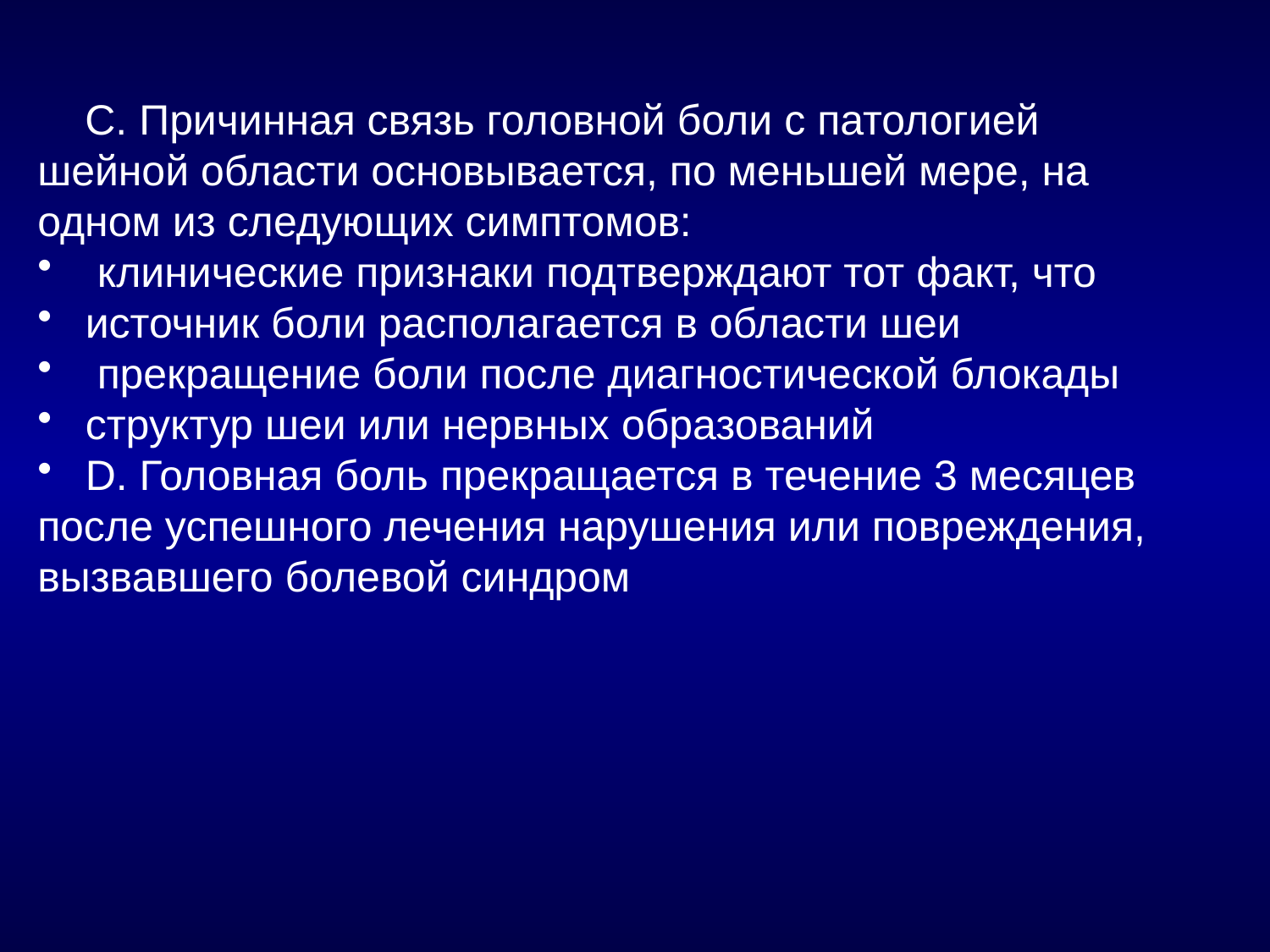

С. Причинная связь головной боли с патологией шейной области основывается, по меньшей мере, на одном из следующих симптомов:
 клинические признаки подтверждают тот факт, что
источник боли располагается в области шеи
 прекращение боли после диагностической блокады
структур шеи или нервных образований
D. Головная боль прекращается в течение 3 месяцев
после успешного лечения нарушения или повреждения, вызвавшего болевой синдром